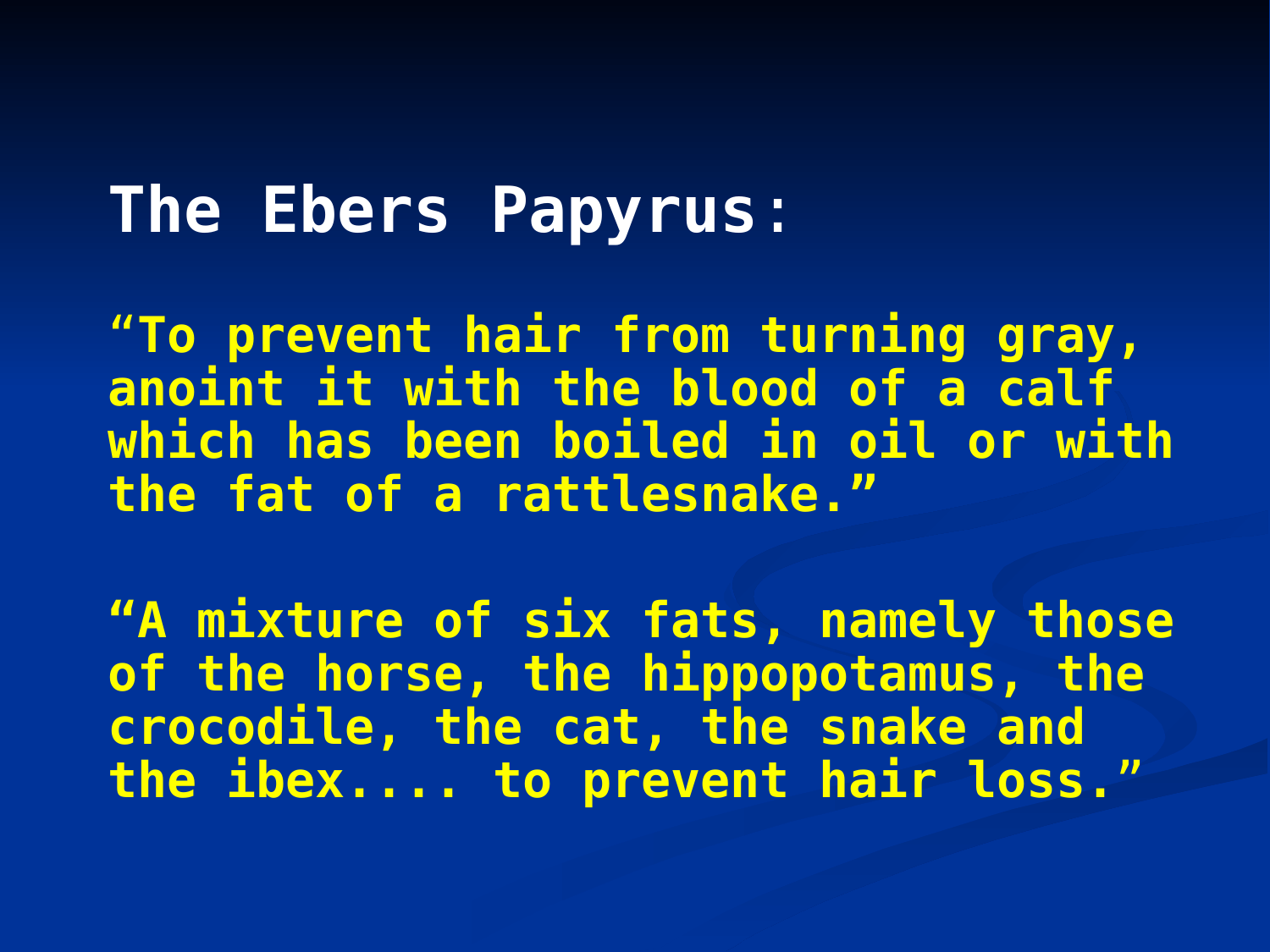

The Ebers Papyrus:

“To prevent hair from turning gray, anoint it with the blood of a calf which has been boiled in oil or with the fat of a rattlesnake.”

“A mixture of six fats, namely those of the horse, the hippopotamus, the crocodile, the cat, the snake and the ibex.... to prevent hair loss.”